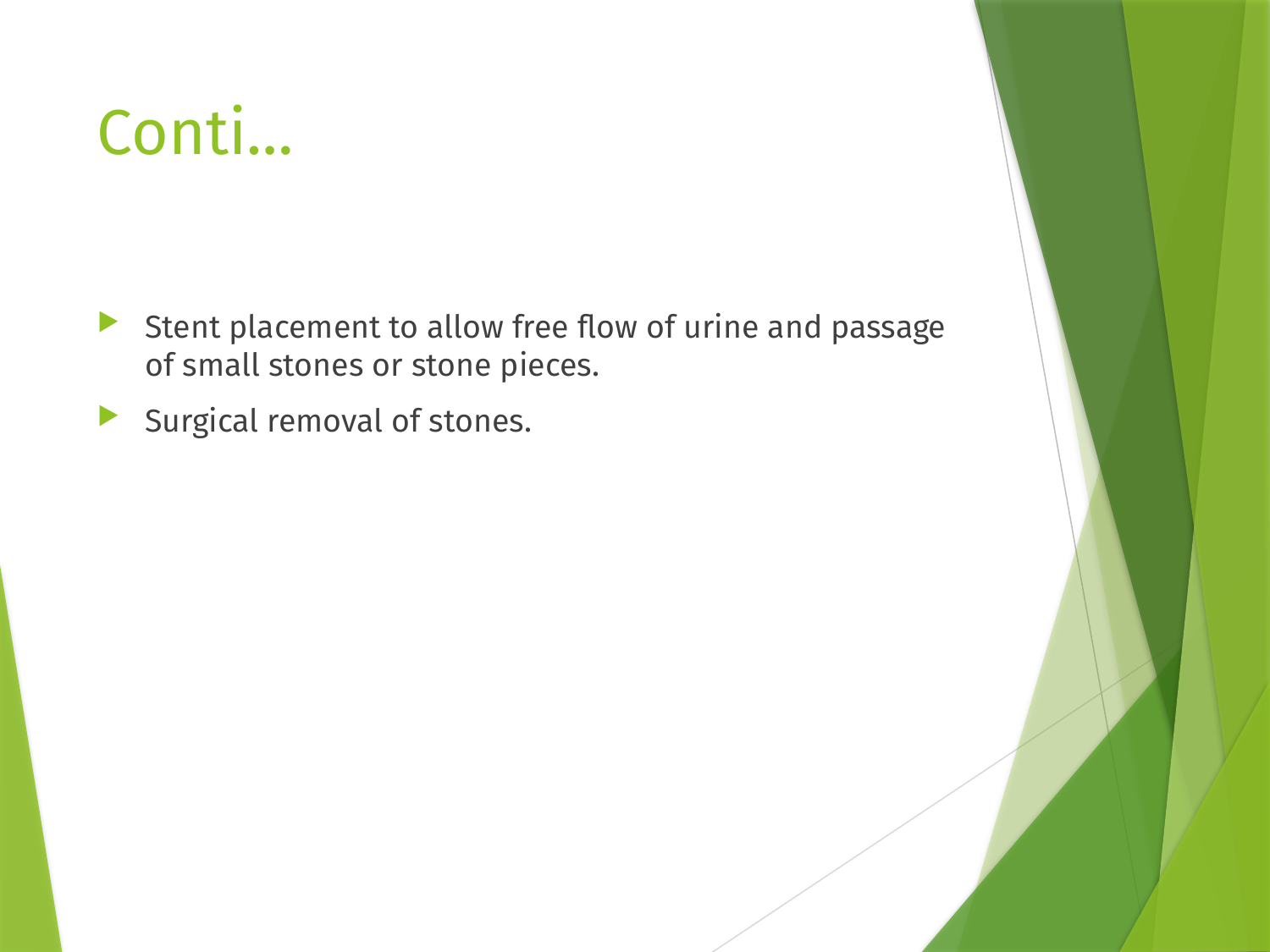

# Conti…
Stent placement to allow free flow of urine and passage of small stones or stone pieces.
Surgical removal of stones.